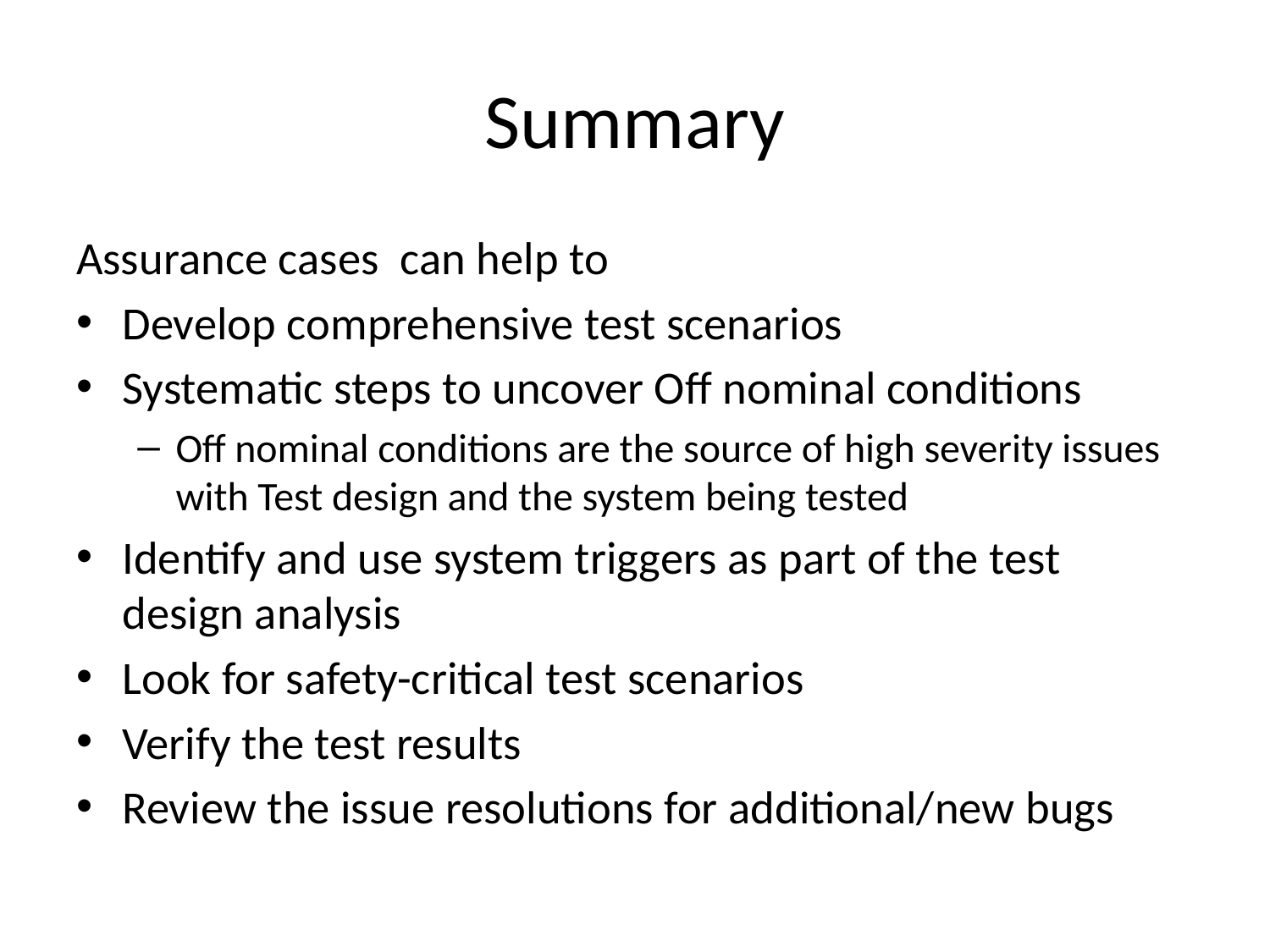

# Summary
Assurance cases  can help to
Develop comprehensive test scenarios
Systematic steps to uncover Off nominal conditions
Off nominal conditions are the source of high severity issues with Test design and the system being tested
Identify and use system triggers as part of the test design analysis
Look for safety-critical test scenarios
Verify the test results
Review the issue resolutions for additional/new bugs